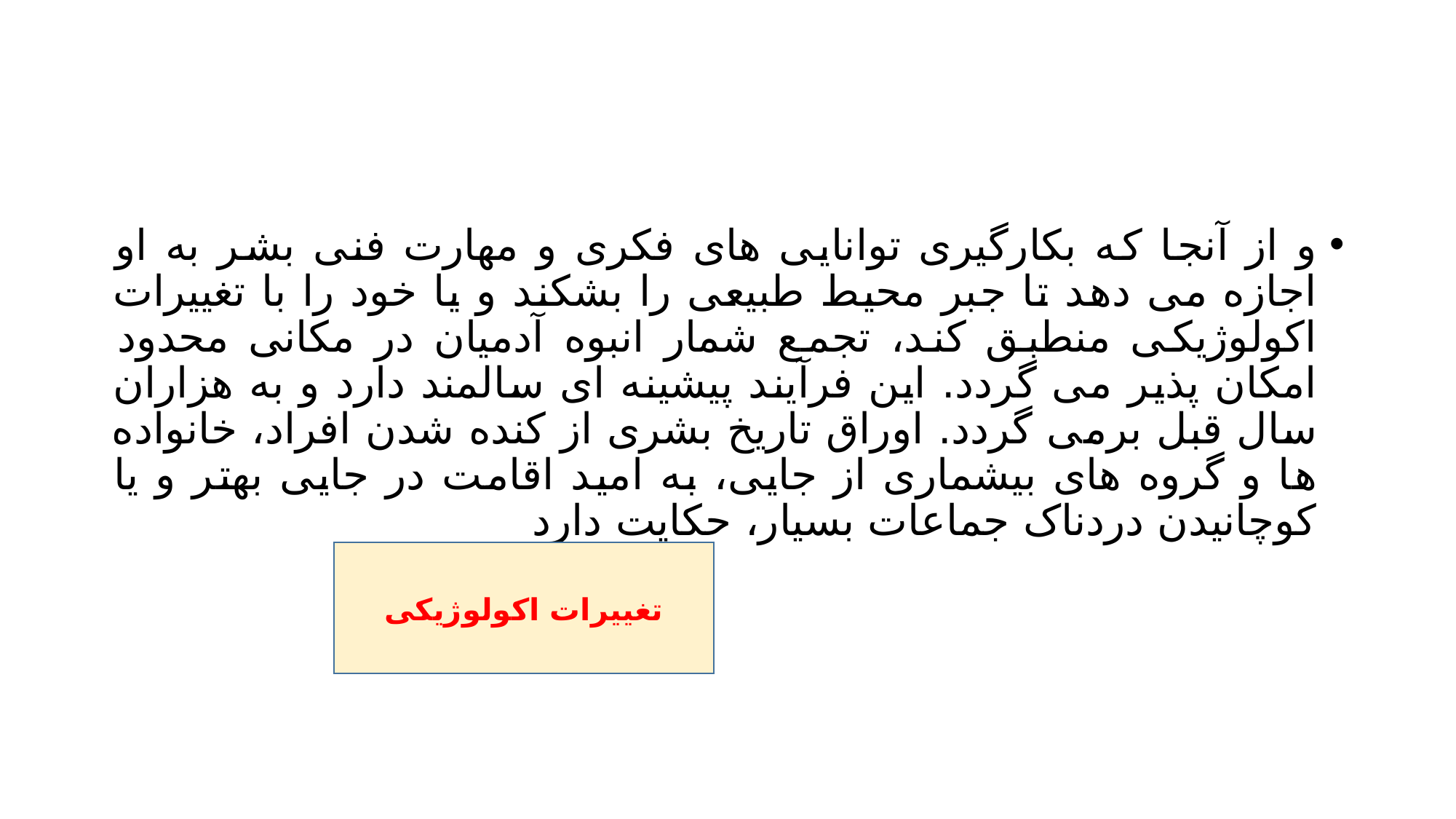

#
و از آنجا که بکارگیری توانایی های فکری و مهارت فنی بشر به او اجازه می دهد تا جبر محیط طبیعی را بشکند و یا خود را با تغییرات اکولوژیکی منطبق کند، تجمع شمار انبوه آدمیان در مکانی محدود امکان پذیر می گردد. این فرآیند پیشینه ای سالمند دارد و به هزاران سال قبل برمی گردد. اوراق تاریخ بشری از کنده شدن افراد، خانواده ها و گروه های بیشماری از جایی، به امید اقامت در جایی بهتر و یا کوچانیدن دردناک جماعات بسیار، حکایت دارد

تغییرات اکولوژیکی